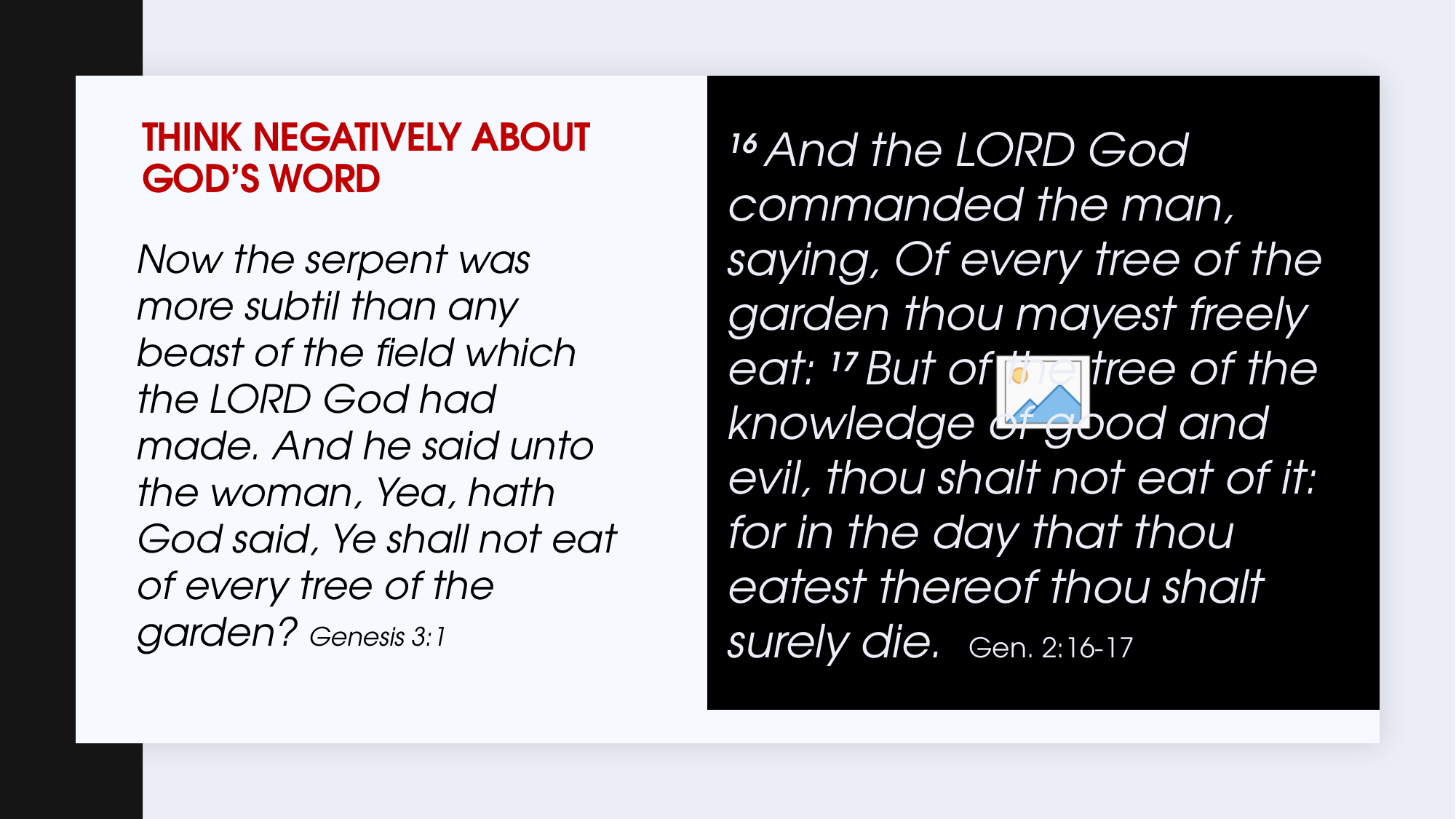

# Think negatively about God’s word
16 And the Lord God commanded the man, saying, Of every tree of the garden thou mayest freely eat: 17 But of the tree of the knowledge of good and evil, thou shalt not eat of it: for in the day that thou eatest thereof thou shalt surely die.  Gen. 2:16-17
Now the serpent was more subtil than any beast of the field which the Lord God had made. And he said unto the woman, Yea, hath God said, Ye shall not eat of every tree of the garden? Genesis 3:1